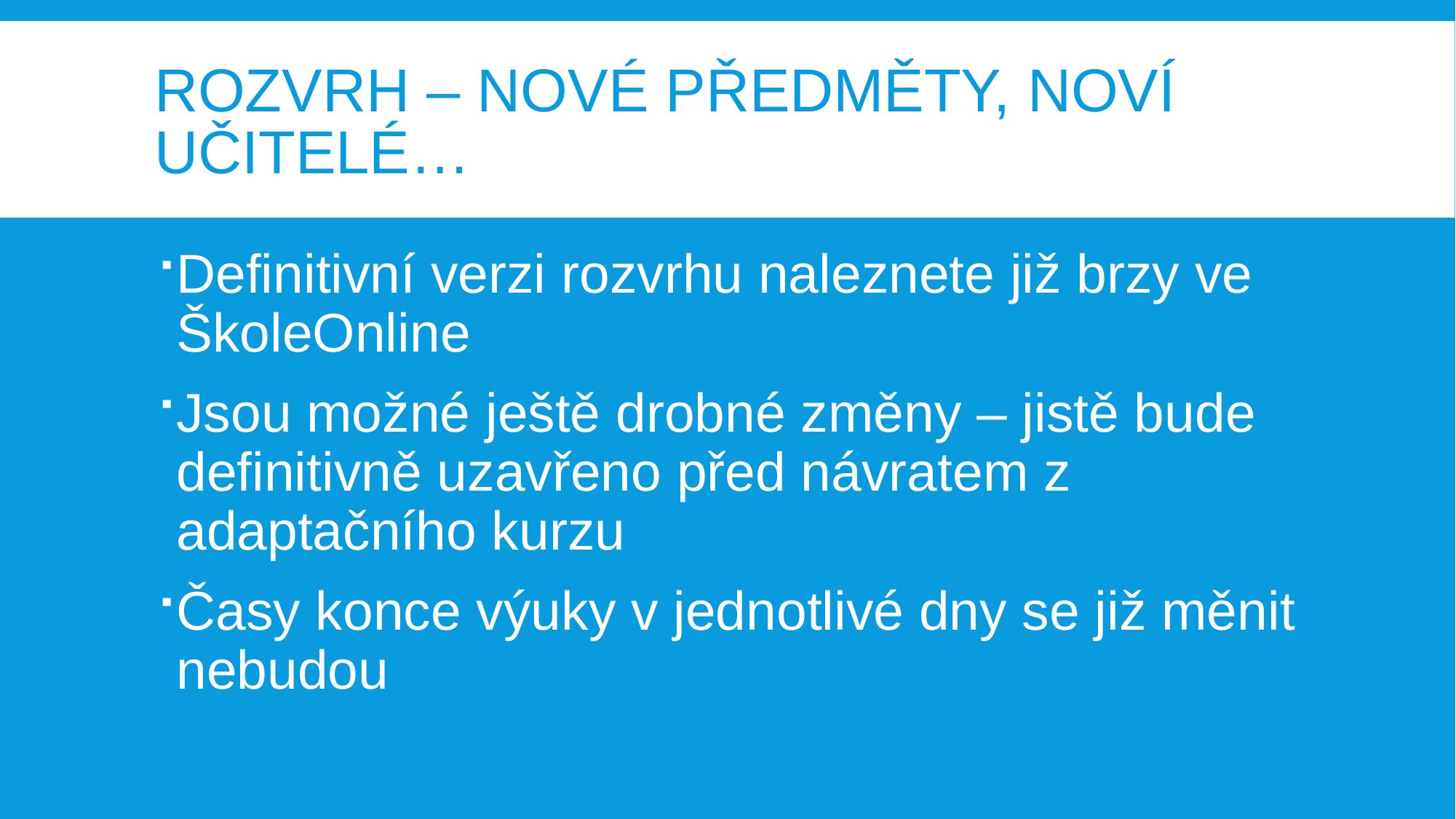

# Rozvrh – nové předměty, noví učitelé…
Definitivní verzi rozvrhu naleznete již brzy ve ŠkoleOnline
Jsou možné ještě drobné změny – jistě bude definitivně uzavřeno před návratem z adaptačního kurzu
Časy konce výuky v jednotlivé dny se již měnit nebudou